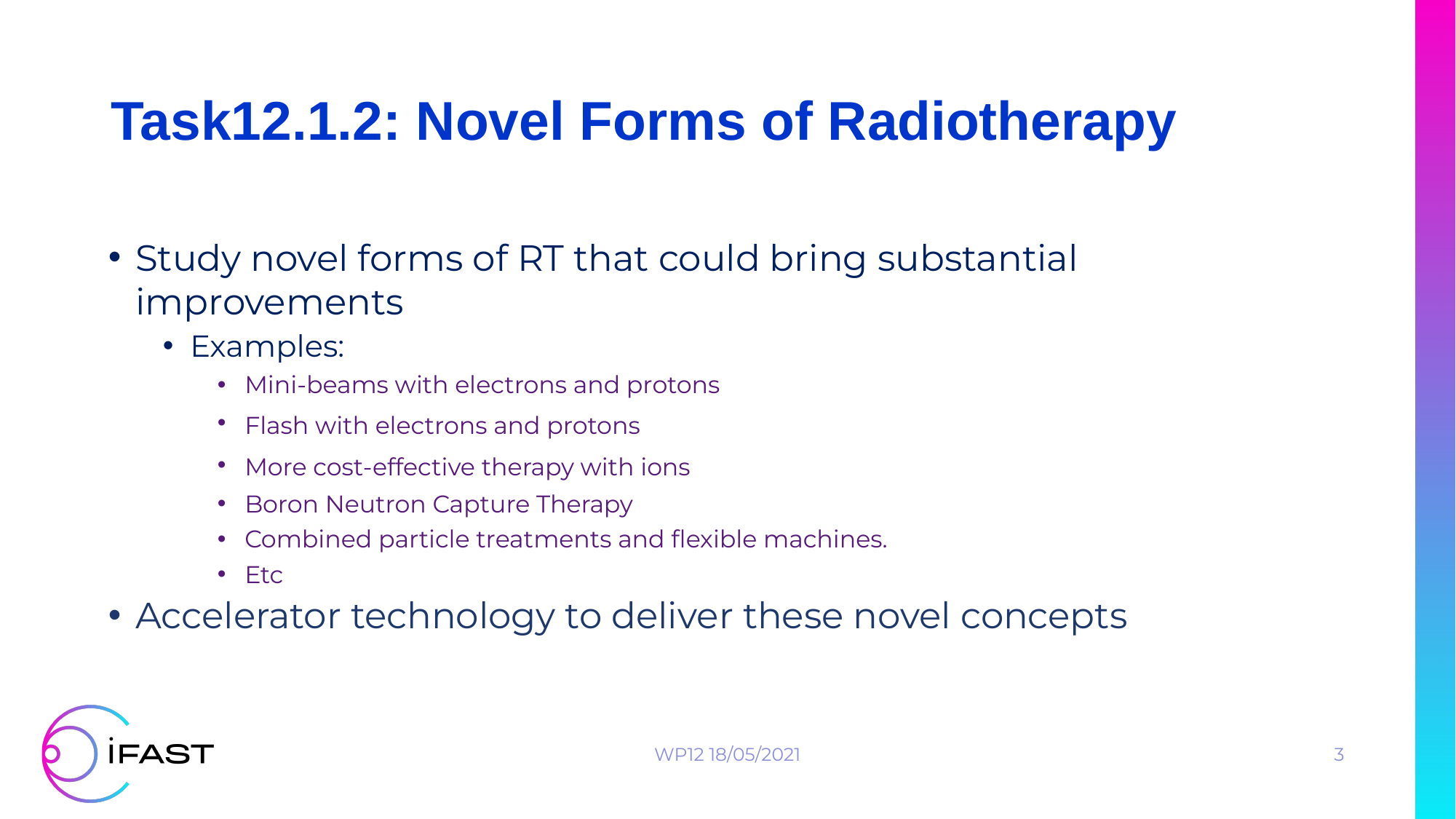

# Task12.1.2: Novel Forms of Radiotherapy
Study novel forms of RT that could bring substantial improvements
Examples:
Mini-beams with electrons and protons
Flash with electrons and protons
More cost-effective therapy with ions
Boron Neutron Capture Therapy
Combined particle treatments and flexible machines.
Etc
Accelerator technology to deliver these novel concepts

WP12 18/05/2021
3